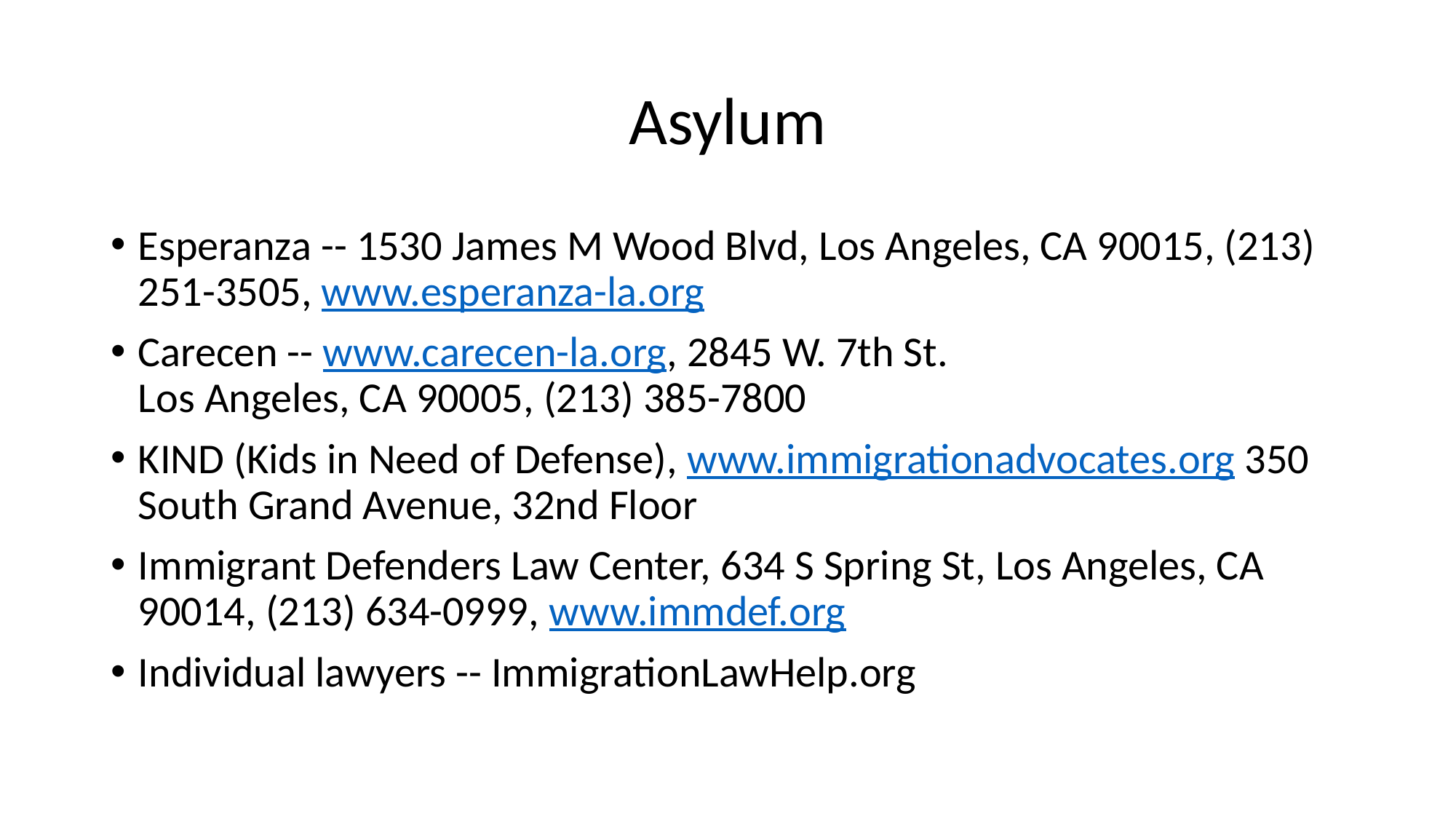

# Asylum
Esperanza -- 1530 James M Wood Blvd, Los Angeles, CA 90015, (213) 251-3505, www.esperanza-la.org
Carecen -- www.carecen-la.org, 2845 W. 7th St.
Los Angeles, CA 90005, (213) 385-7800
KIND (Kids in Need of Defense), www.immigrationadvocates.org 350 South Grand Avenue, 32nd Floor
Immigrant Defenders Law Center, 634 S Spring St, Los Angeles, CA 90014, (213) 634-0999, www.immdef.org
Individual lawyers -- ImmigrationLawHelp.org